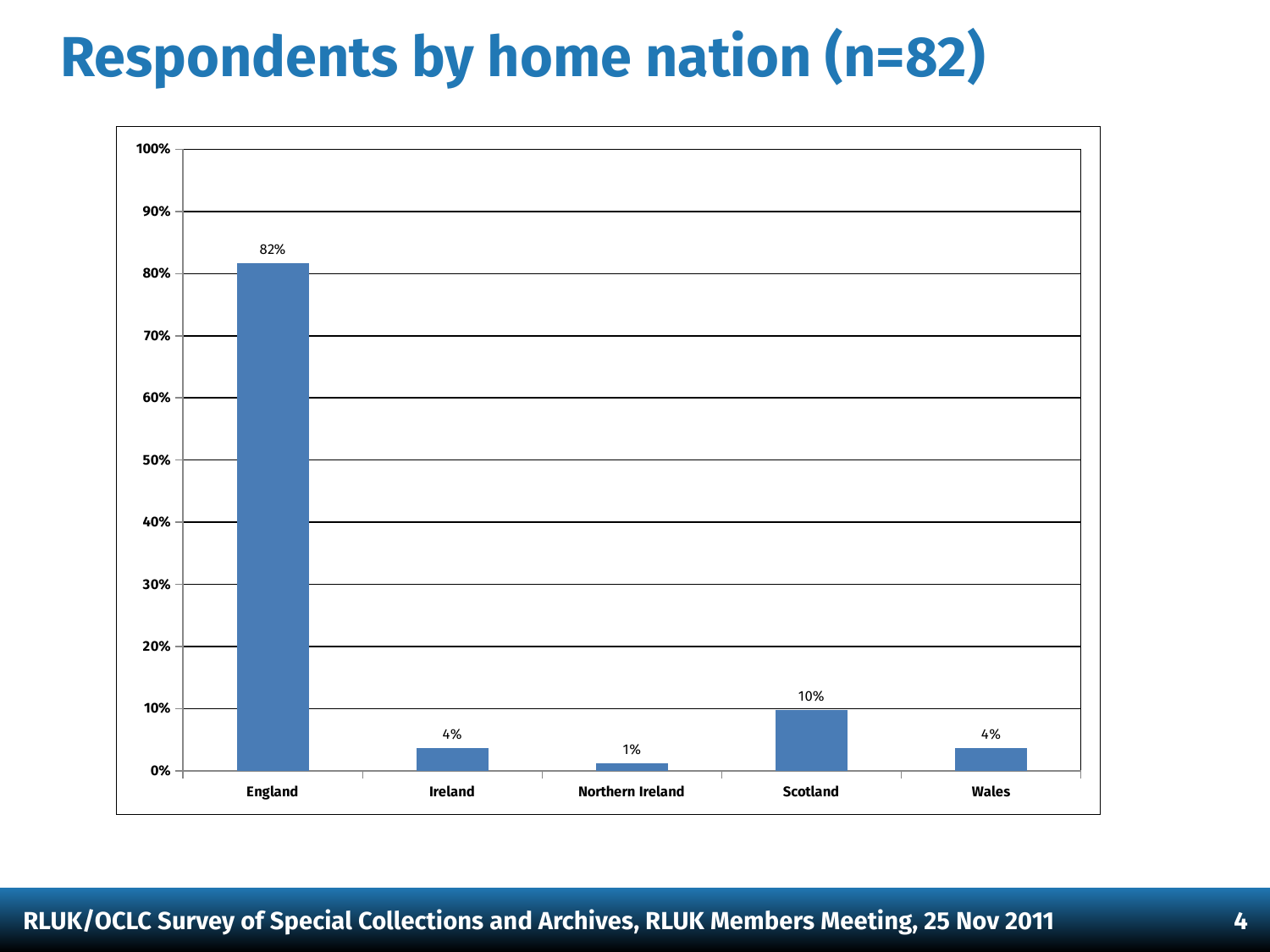

# Respondents by home nation (n=82)

### Chart

| Category |  |
|---|---|
| England | 0.817 |
| Ireland | 0.037 |
| Northern Ireland | 0.012 |
| Scotland | 0.098 |
| Wales | 0.037 |